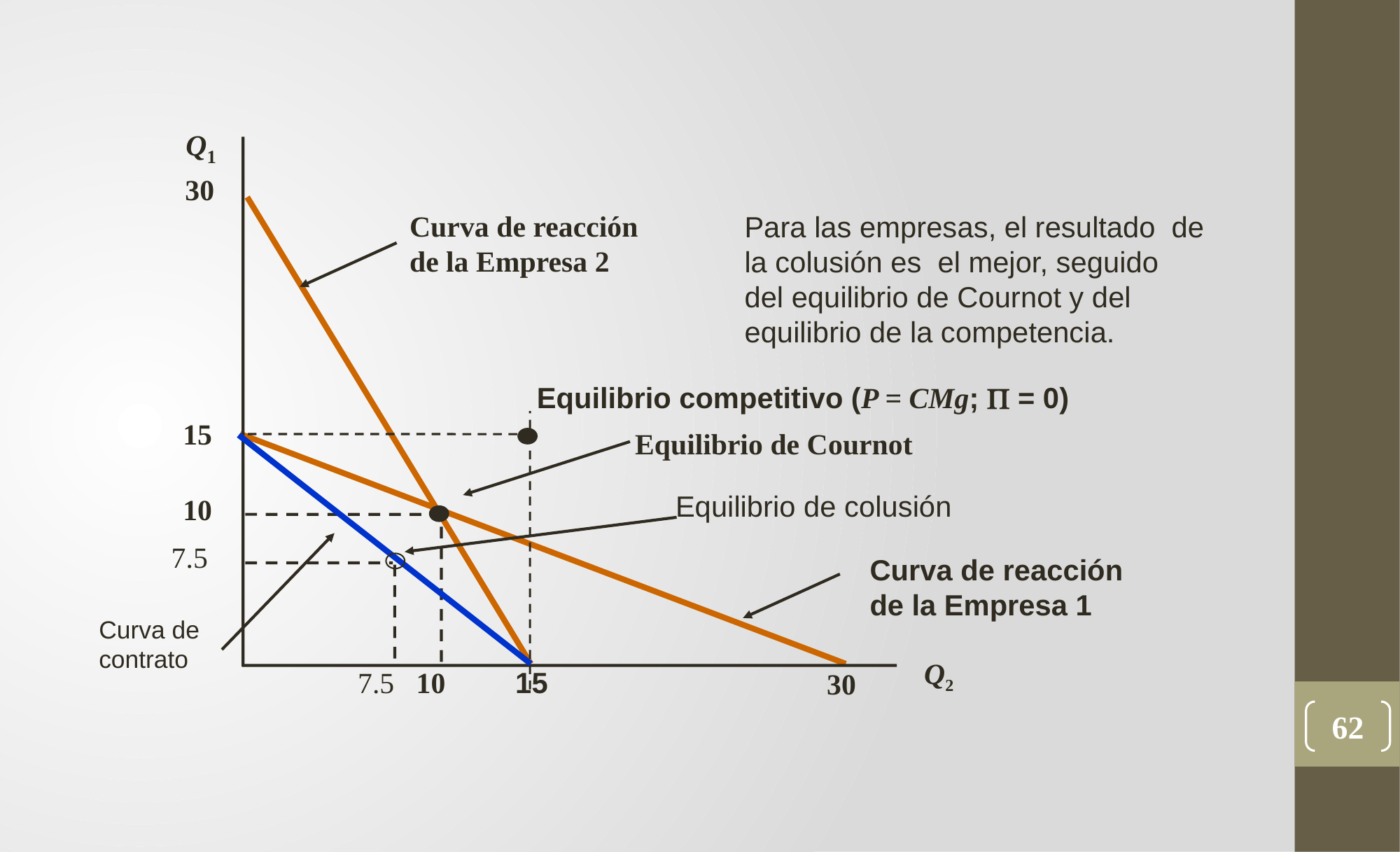

Q1

30

Curva de reacción
de la Empresa 2

Para las empresas, el resultado  de
la colusión es  el mejor, seguido
del equilibrio de Cournot y del
equilibrio de la competencia.

Equilibrio de colusión

7.5

Curva de
contrato
7.5
Equilibrio competitivo (P = CMg; Π = 0)
15

15
Equilibrio de Cournot

10

10

Curva de reacción
de la Empresa 1

Q2
30

62